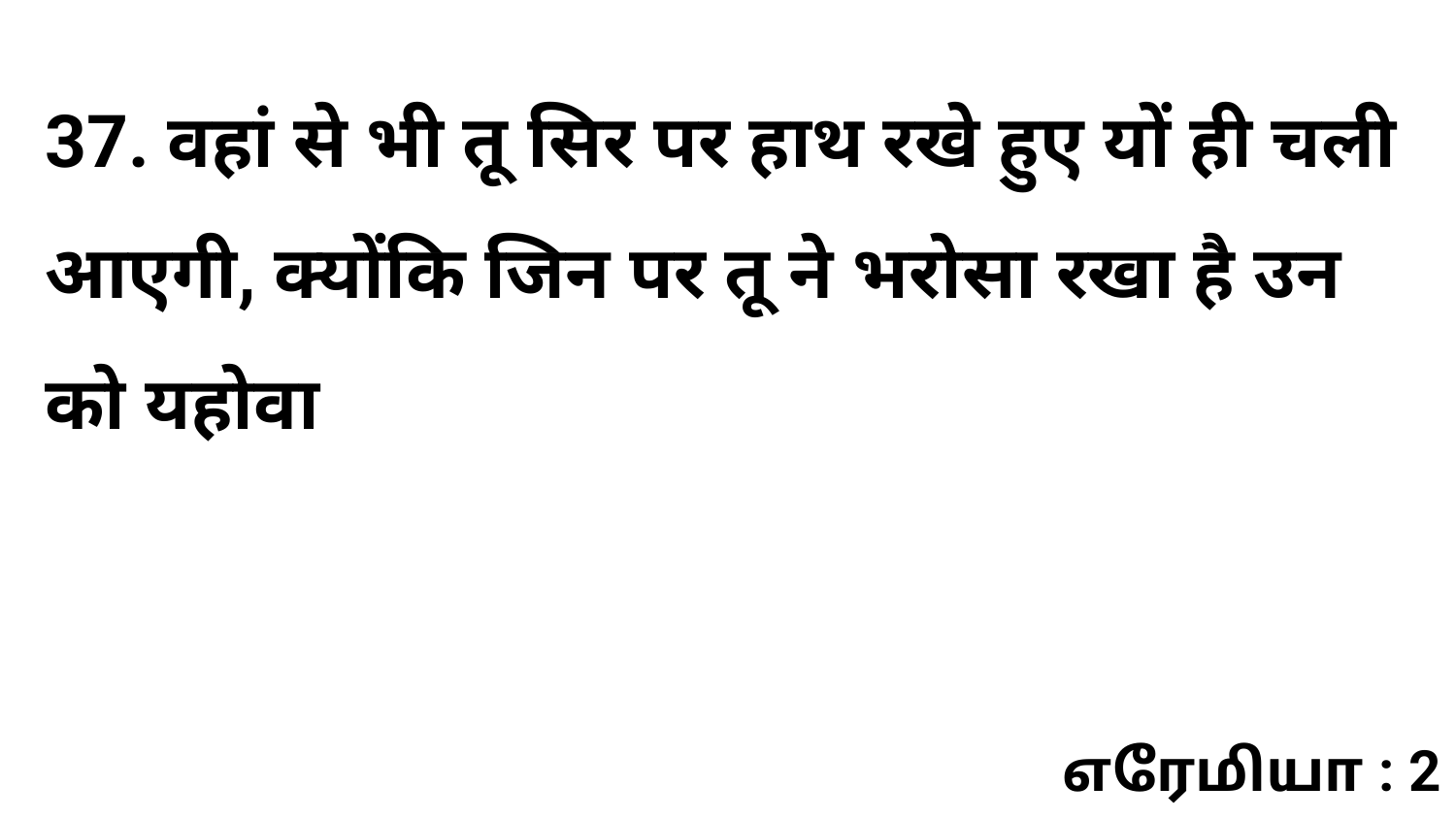

37. वहां से भी तू सिर पर हाथ रखे हुए यों ही चली आएगी, क्योंकि जिन पर तू ने भरोसा रखा है उन को यहोवा
எரேமியா : 2